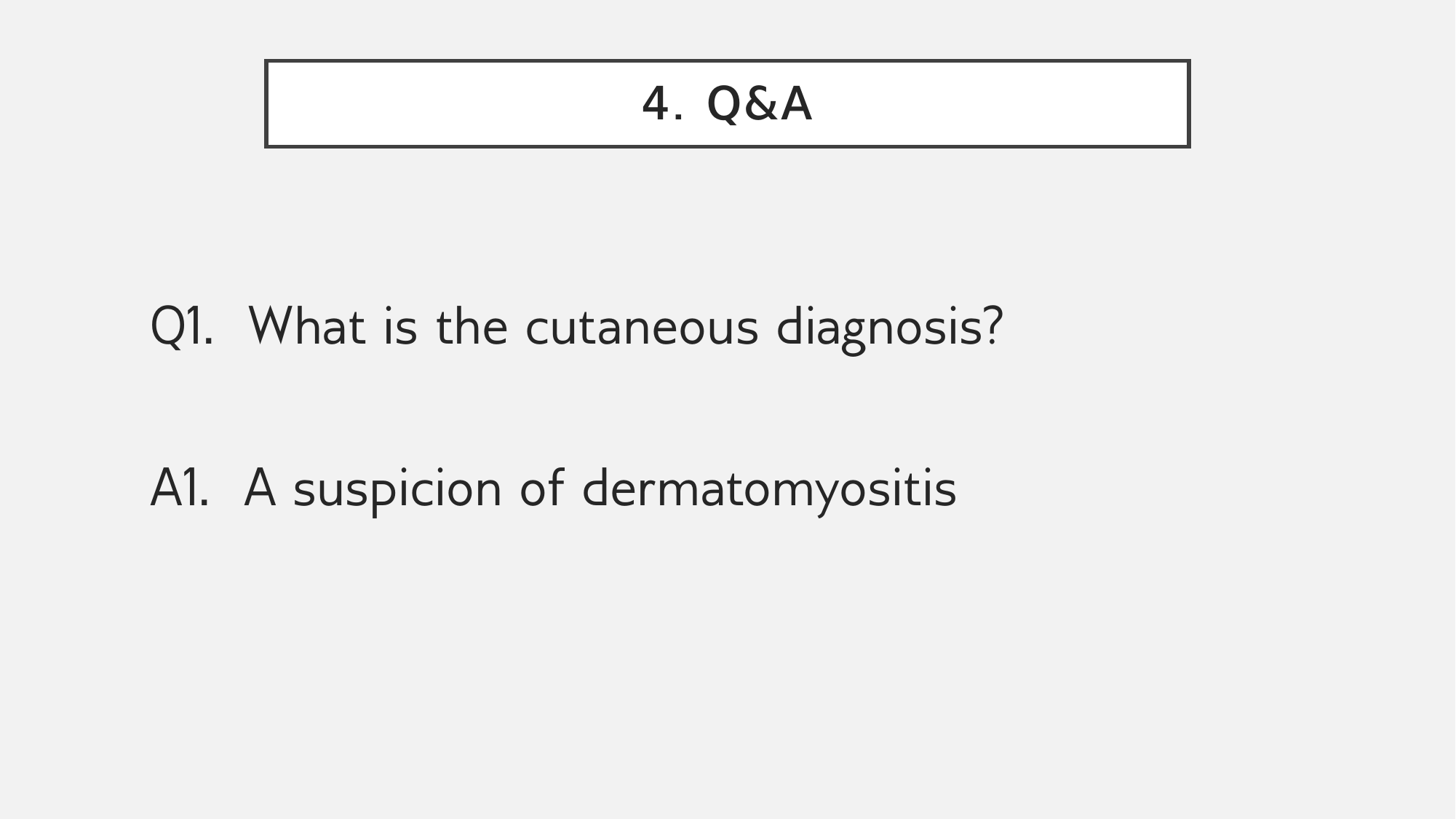

4. Q&A
Q1.  What is the cutaneous diagnosis?

A1.  A suspicion of dermatomyositis